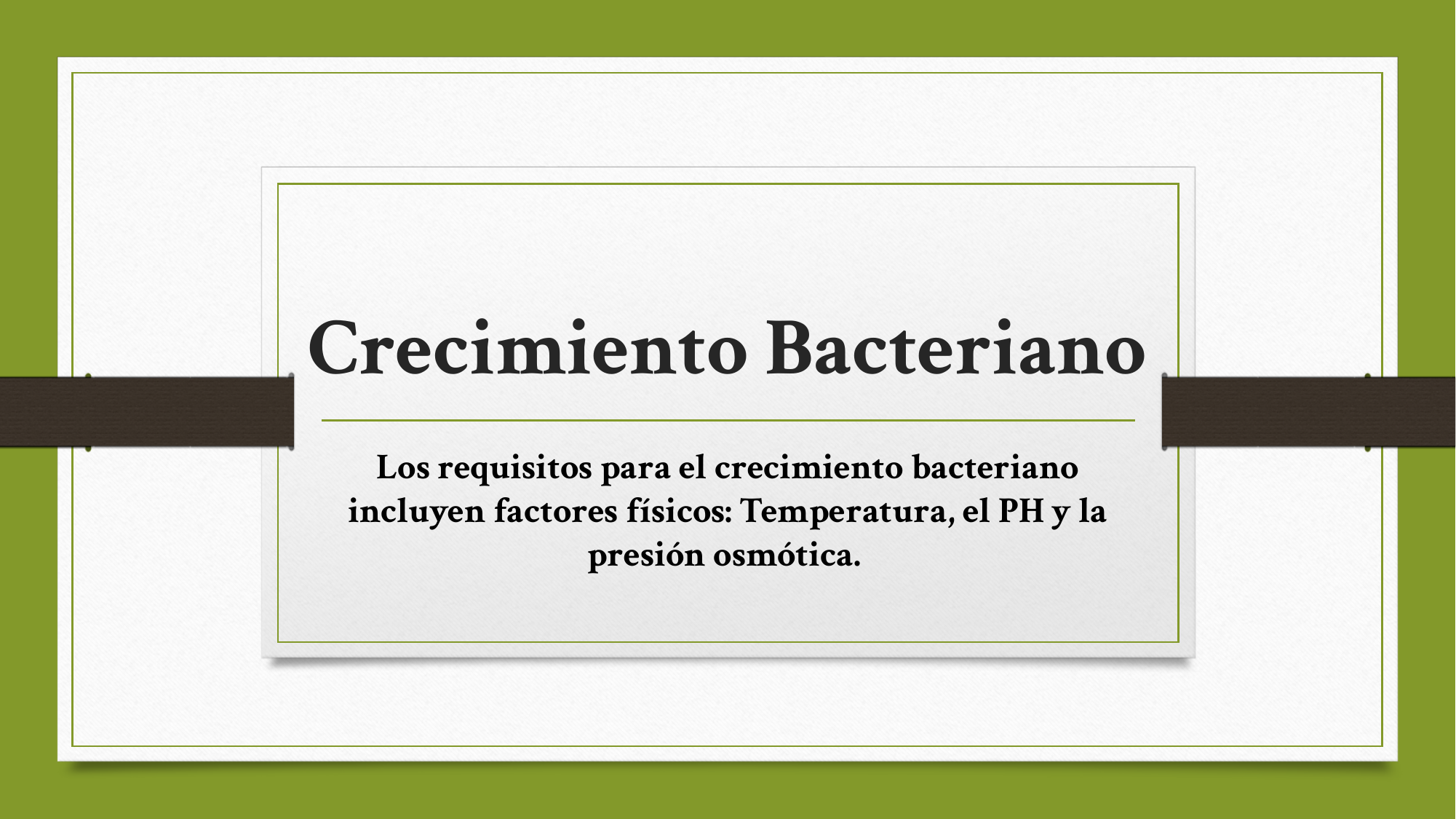

# Crecimiento Bacteriano
Los requisitos para el crecimiento bacteriano incluyen factores físicos: Temperatura, el PH y la presión osmótica.